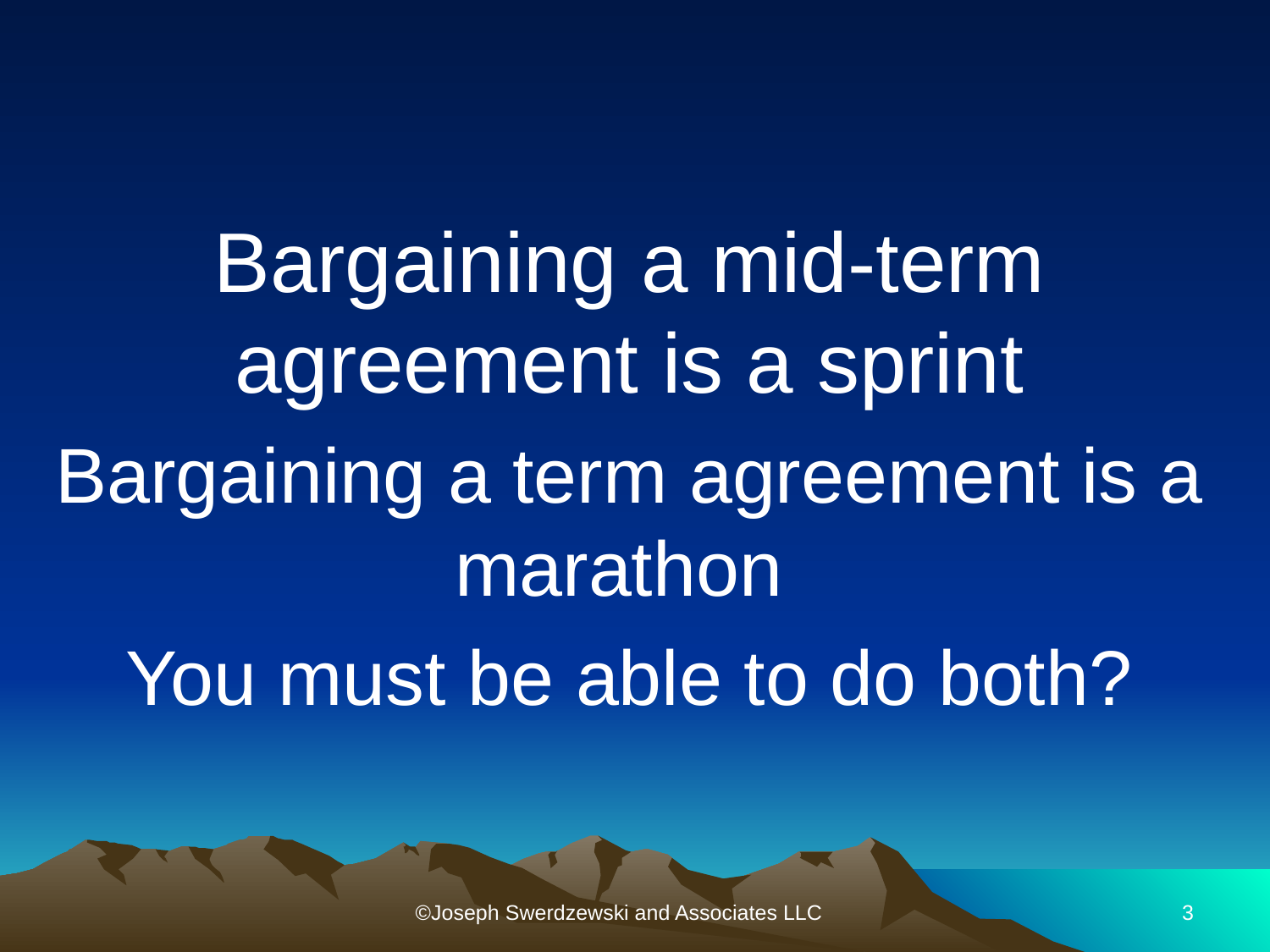

Bargaining a mid-term agreement is a sprint
Bargaining a term agreement is a marathon
You must be able to do both?

©Joseph Swerdzewski and Associates LLC
3